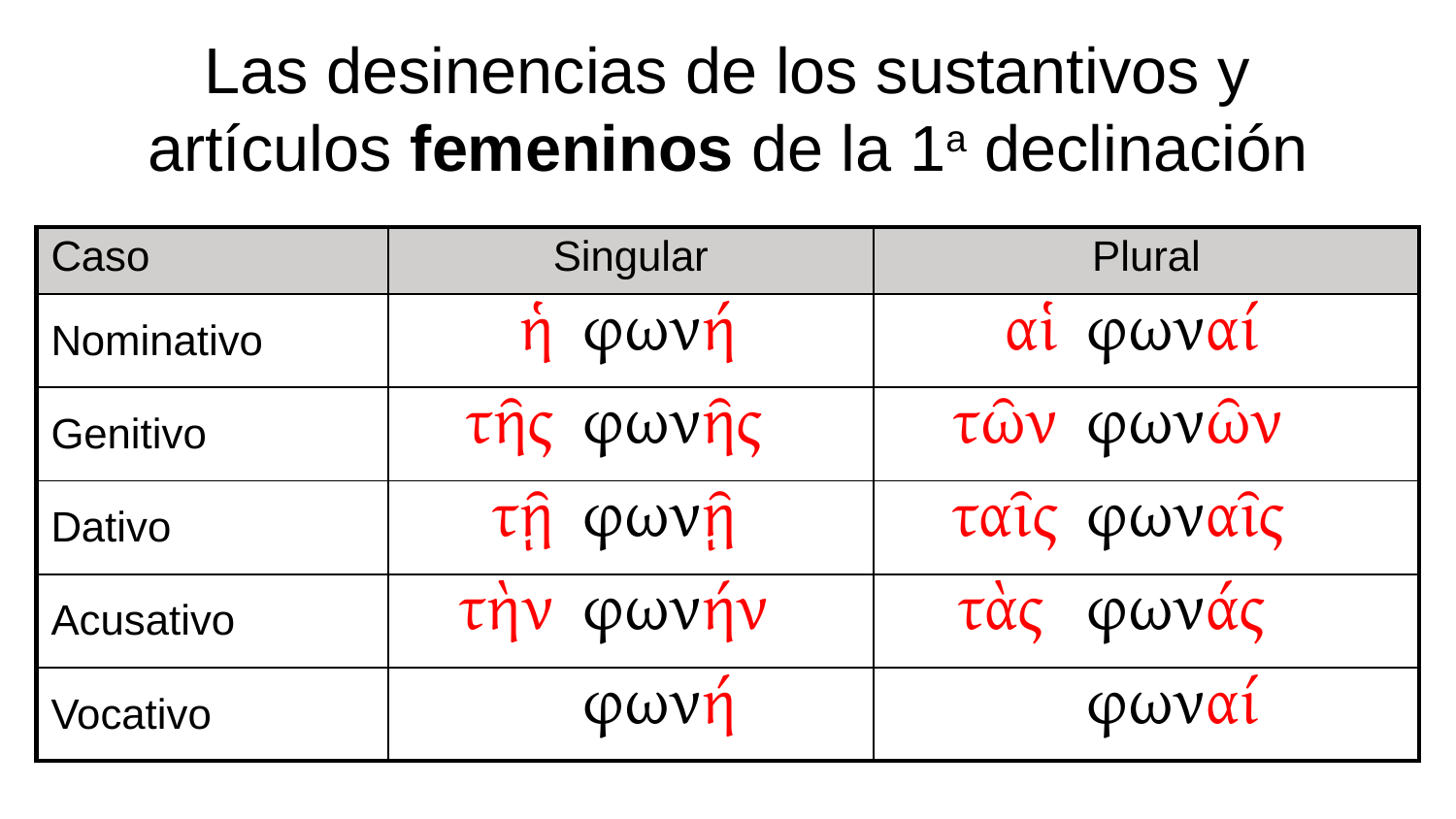

Las desinencias de los sustantivos y artículos femeninos de la 1a declinación
| Caso | Singular |  | Plural |  |
| --- | --- | --- | --- | --- |
| Nominativo | ἡ | φωνή | αἱ | φωναί |
| Genitivo | τῆς | φωνῆς | τῶν | φωνῶν |
| Dativo | τῇ | φωνῇ | ταῖς | φωναῖς |
| Acusativo | τὴν | φωνήν | τὰς | φωνάς |
| Vocativo |  | φωνή |  | φωναί |